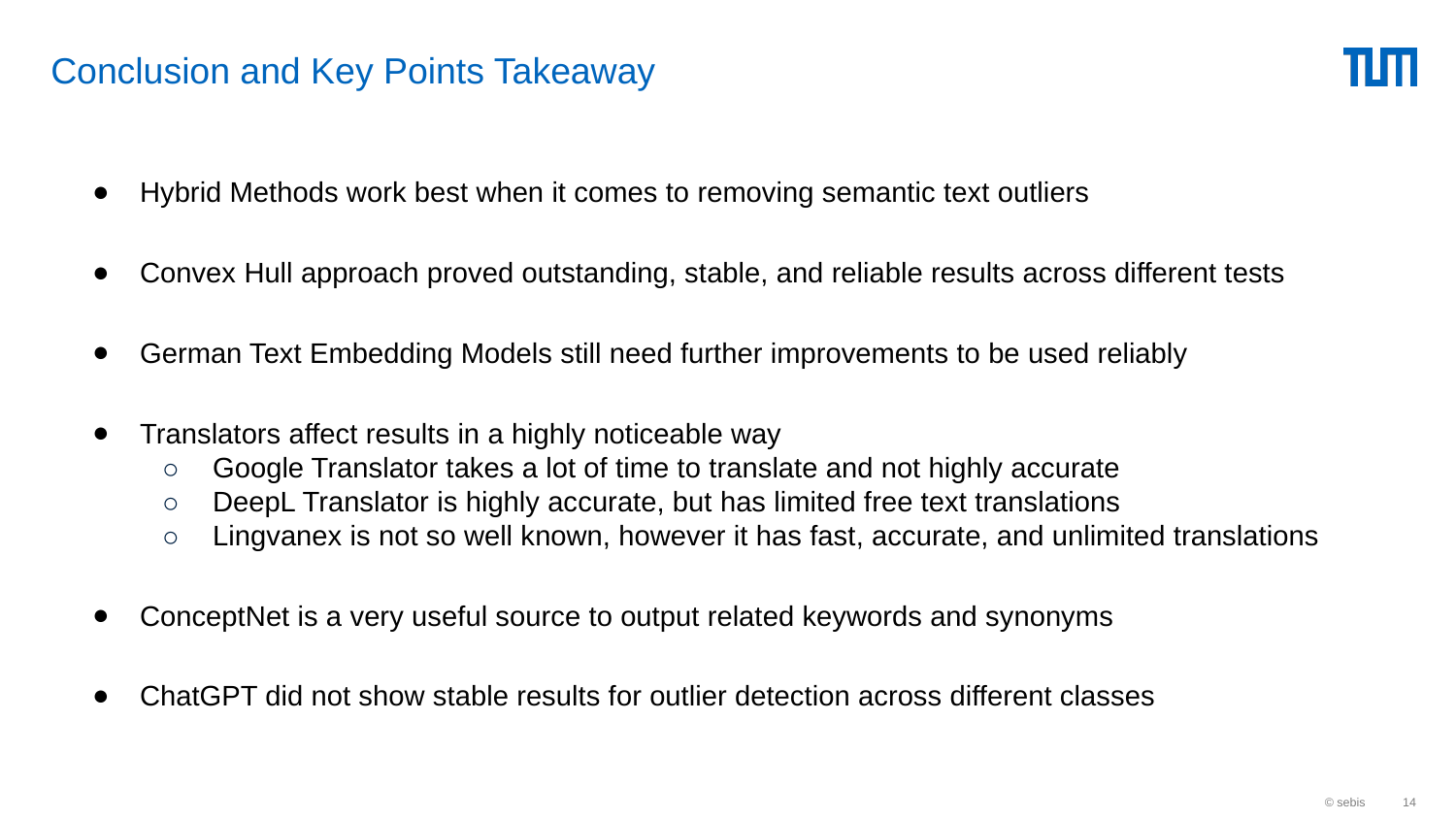

# Conclusion and Key Points Takeaway
Hybrid Methods work best when it comes to removing semantic text outliers

Convex Hull approach proved outstanding, stable, and reliable results across different tests

German Text Embedding Models still need further improvements to be used reliably

Translators affect results in a highly noticeable way
Google Translator takes a lot of time to translate and not highly accurate
DeepL Translator is highly accurate, but has limited free text translations
Lingvanex is not so well known, however it has fast, accurate, and unlimited translations

ConceptNet is a very useful source to output related keywords and synonyms

ChatGPT did not show stable results for outlier detection across different classes
© sebis
14